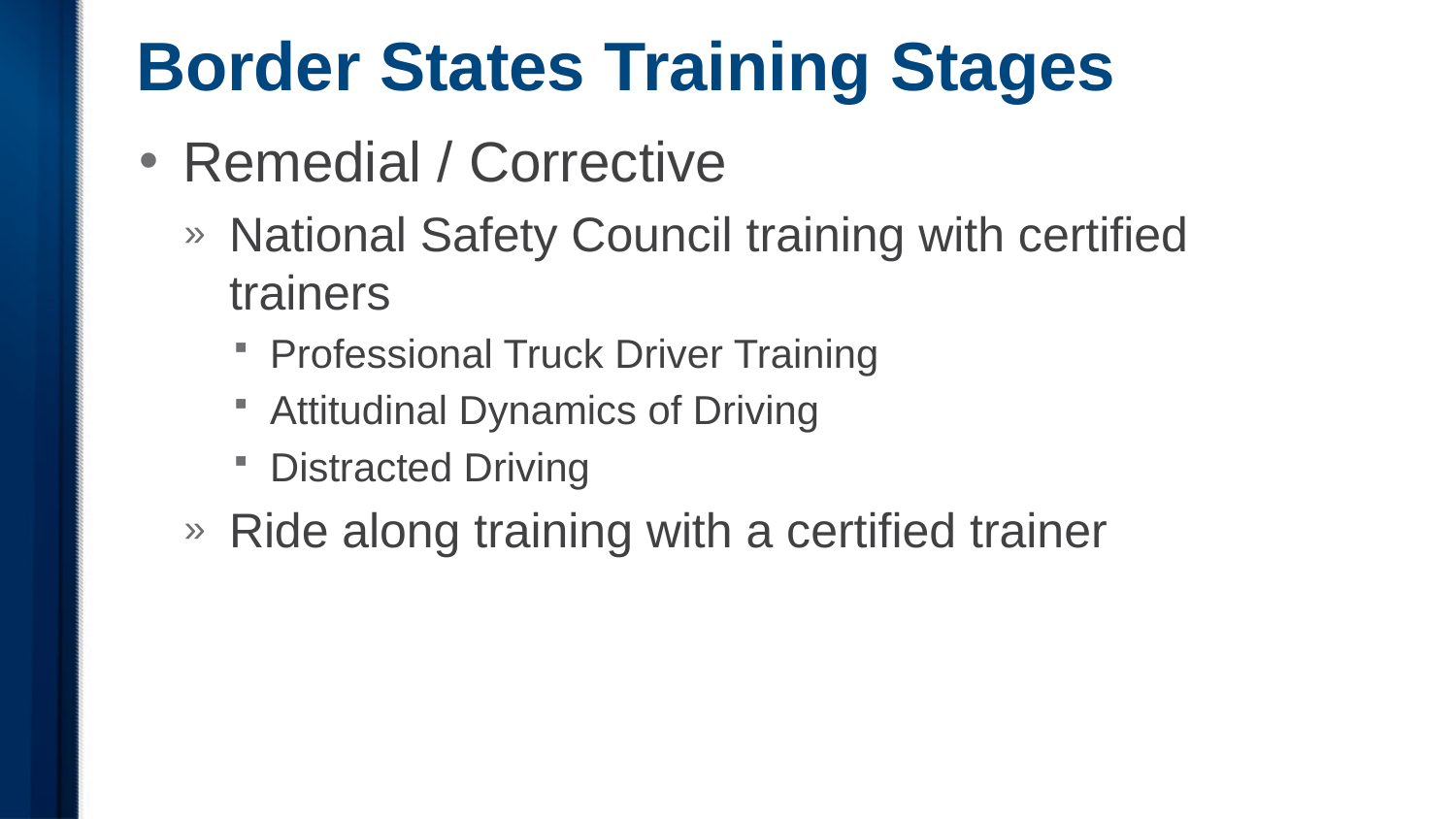

# Border States Training Stages
Remedial / Corrective
National Safety Council training with certified trainers
Professional Truck Driver Training
Attitudinal Dynamics of Driving
Distracted Driving
Ride along training with a certified trainer